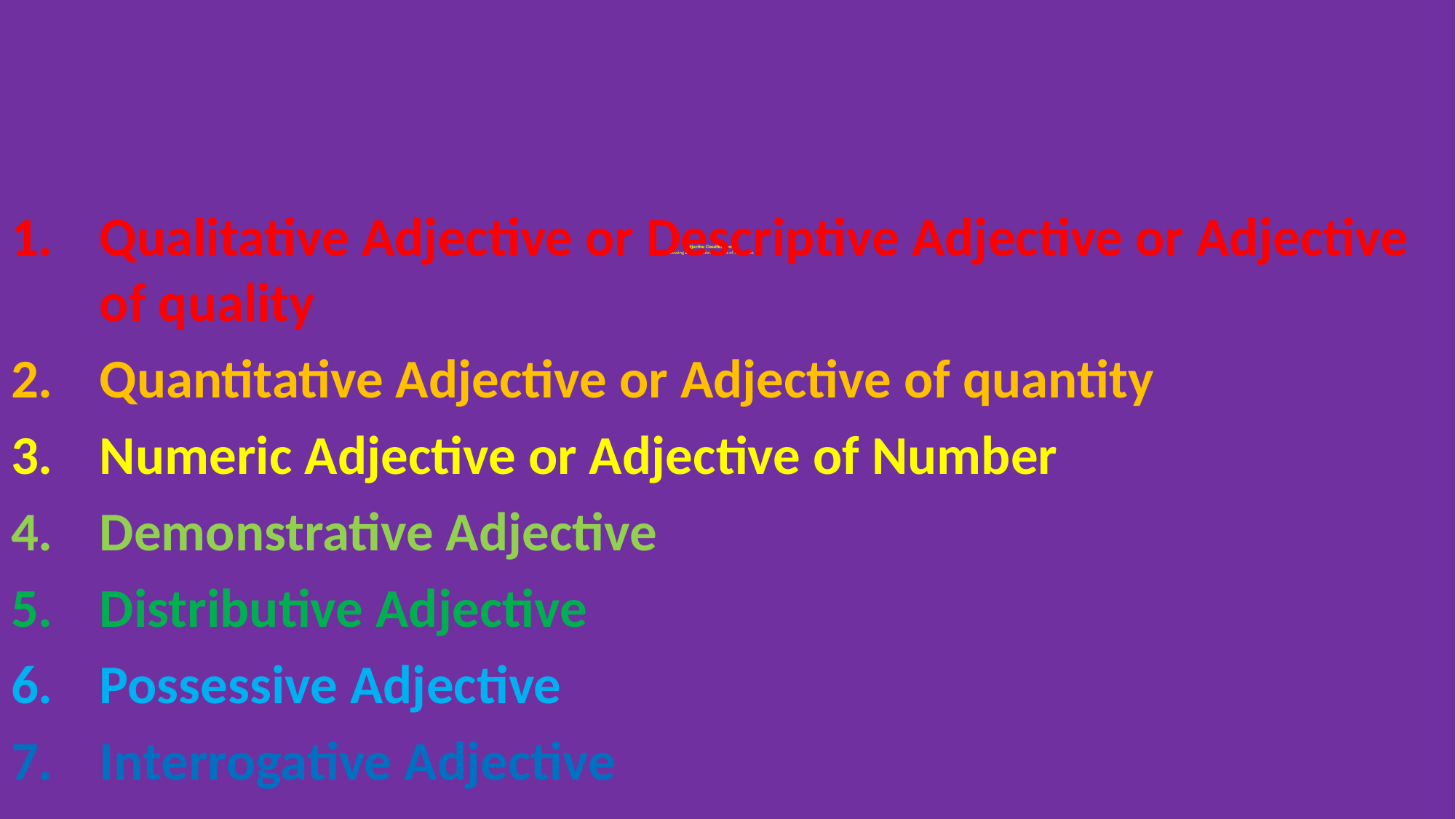

# Adjective Classification: Following are the different types of adjectives
Qualitative Adjective or Descriptive Adjective or Adjective of quality
Quantitative Adjective or Adjective of quantity
Numeric Adjective or Adjective of Number
Demonstrative Adjective
Distributive Adjective
Possessive Adjective
Interrogative Adjective